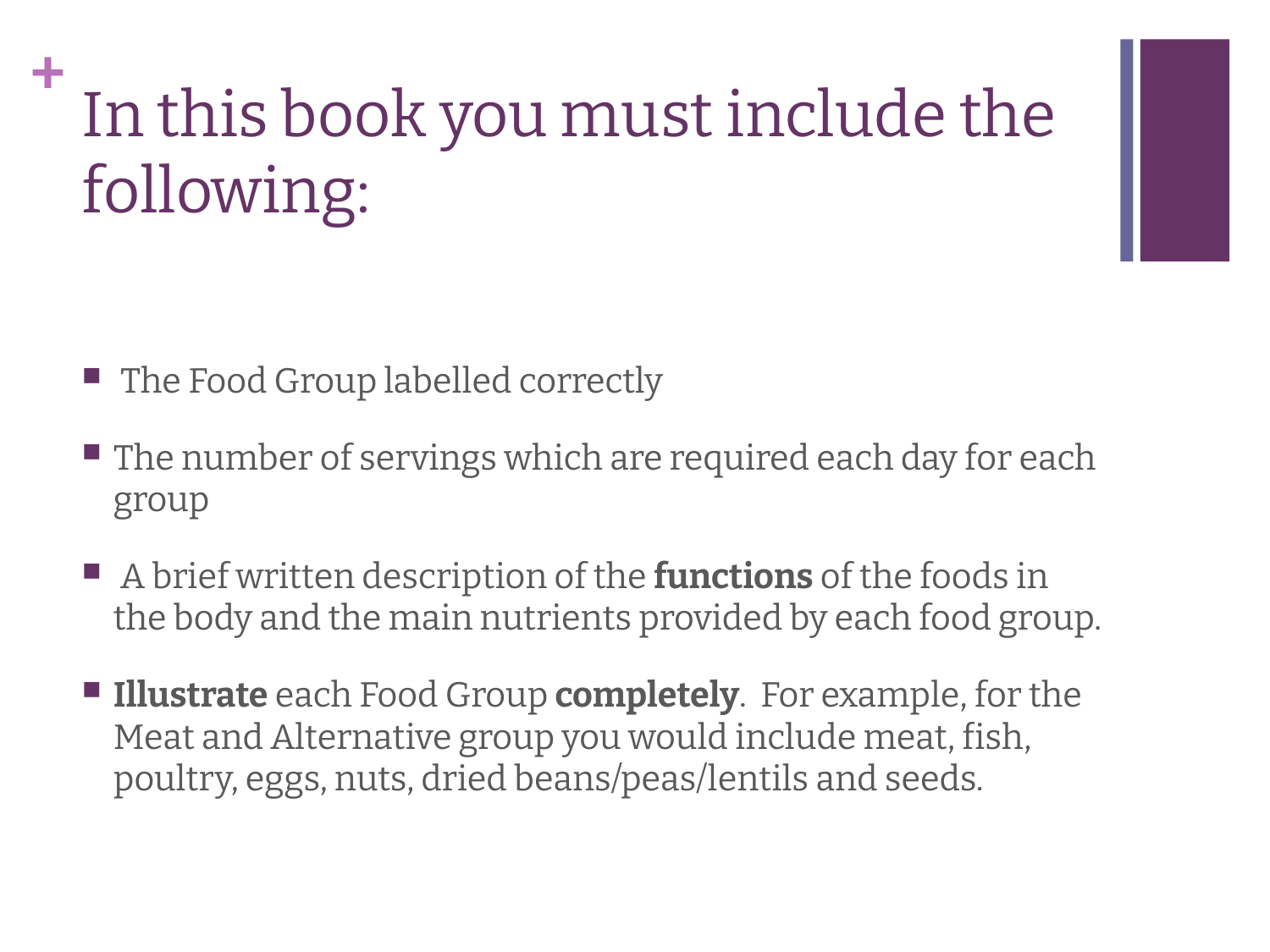

# In this book you must include the following:

 The Food Group labelled correctly
The number of servings which are required each day for each group
 A brief written description of the functions of the foods in the body and the main nutrients provided by each food group.
Illustrate each Food Group completely.  For example, for the Meat and Alternative group you would include meat, fish, poultry, eggs, nuts, dried beans/peas/lentils and seeds.